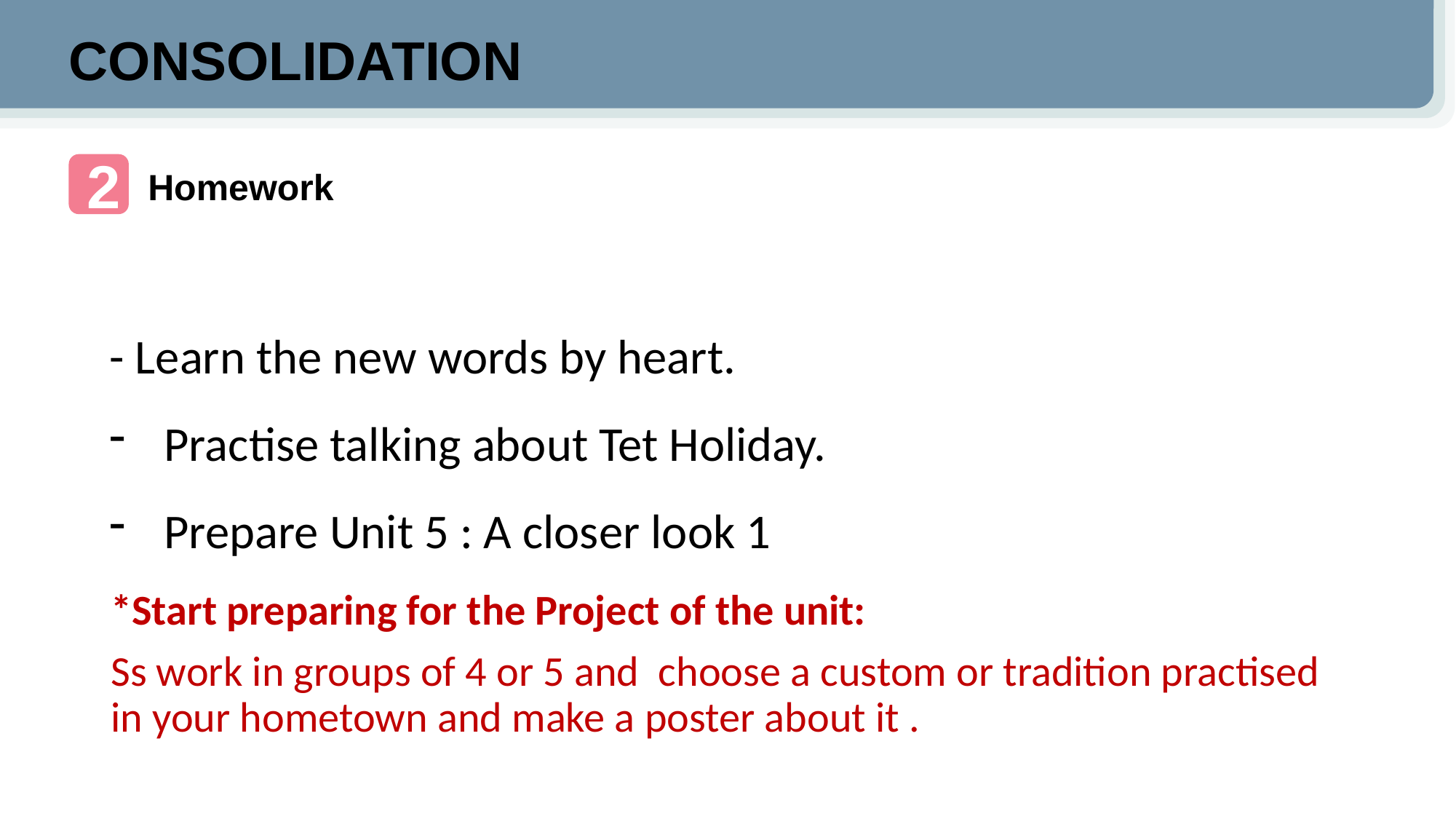

CONSOLIDATION
2

Homework
- Learn the new words by heart.
Practise talking about Tet Holiday.
Prepare Unit 5 : A closer look 1
*Start preparing for the Project of the unit:
Ss work in groups of 4 or 5 and  choose a custom or tradition practised in your hometown and make a poster about it .